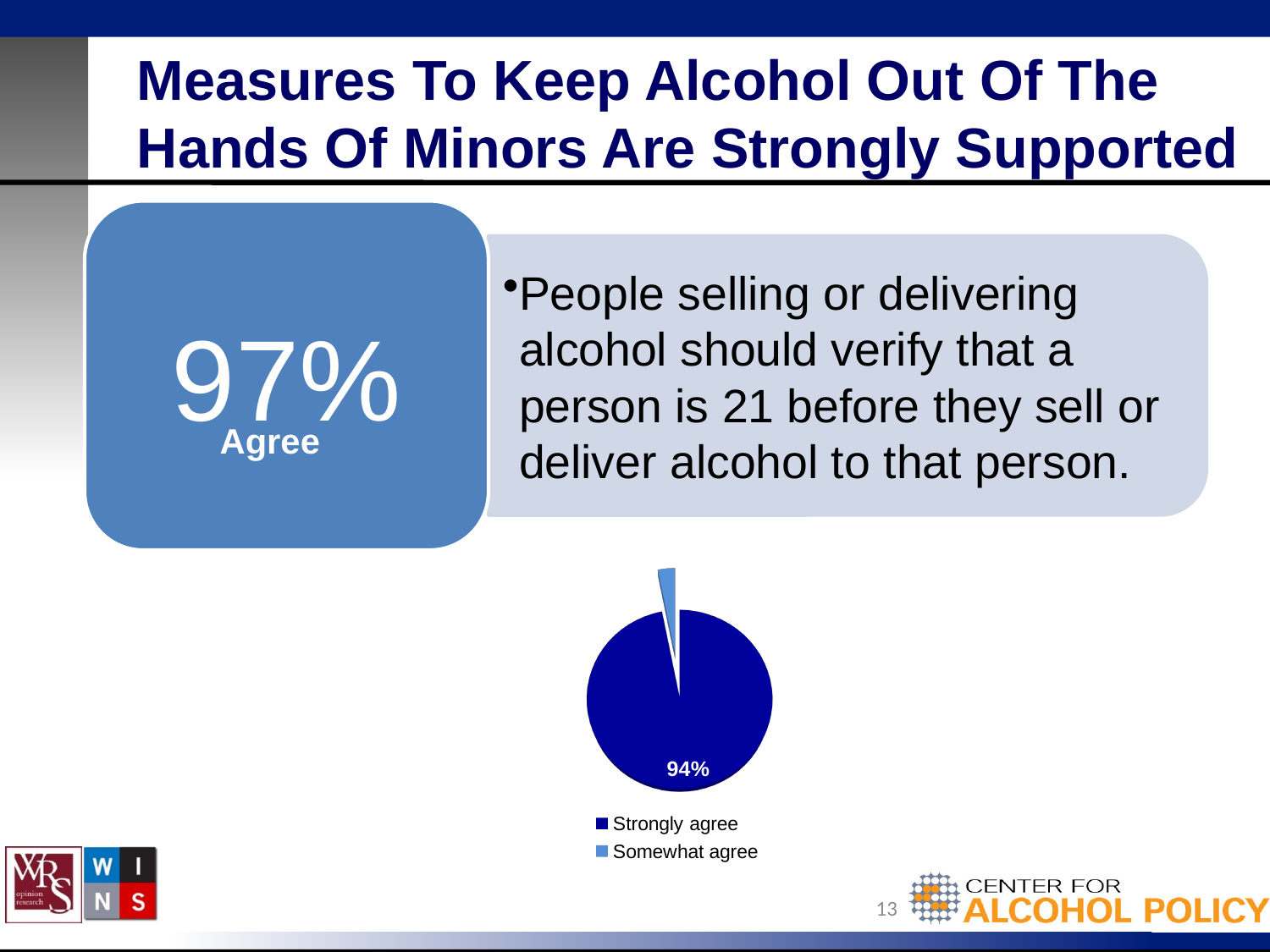

# Measures To Keep Alcohol Out Of The Hands Of Minors Are Strongly Supported
97%
People selling or delivering alcohol should verify that a person is 21 before they sell or deliver alcohol to that person.
Agree

[unsupported chart]

13